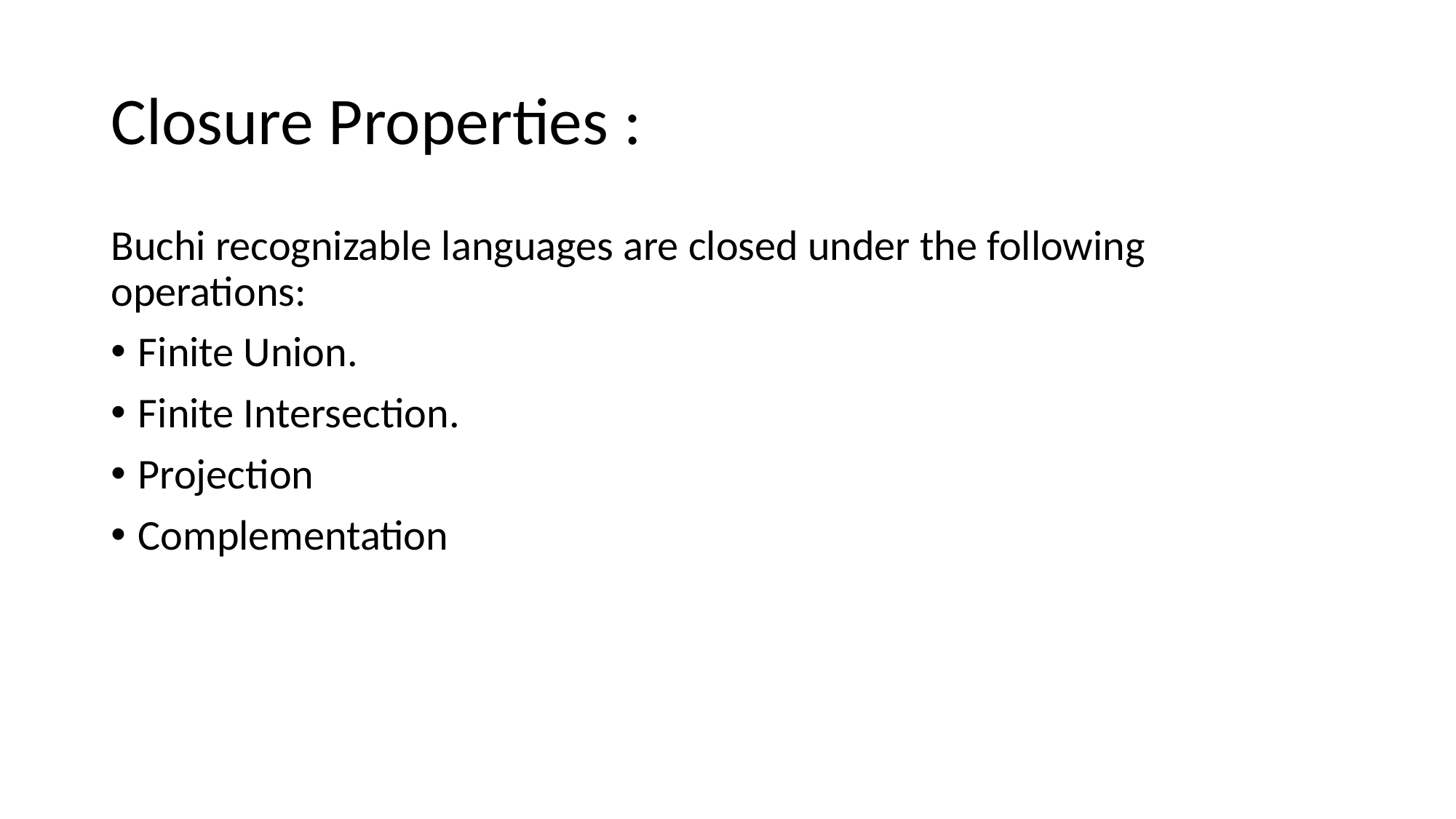

# Closure Properties :
Buchi recognizable languages are closed under the following operations:
Finite Union.
Finite Intersection.
Projection
Complementation